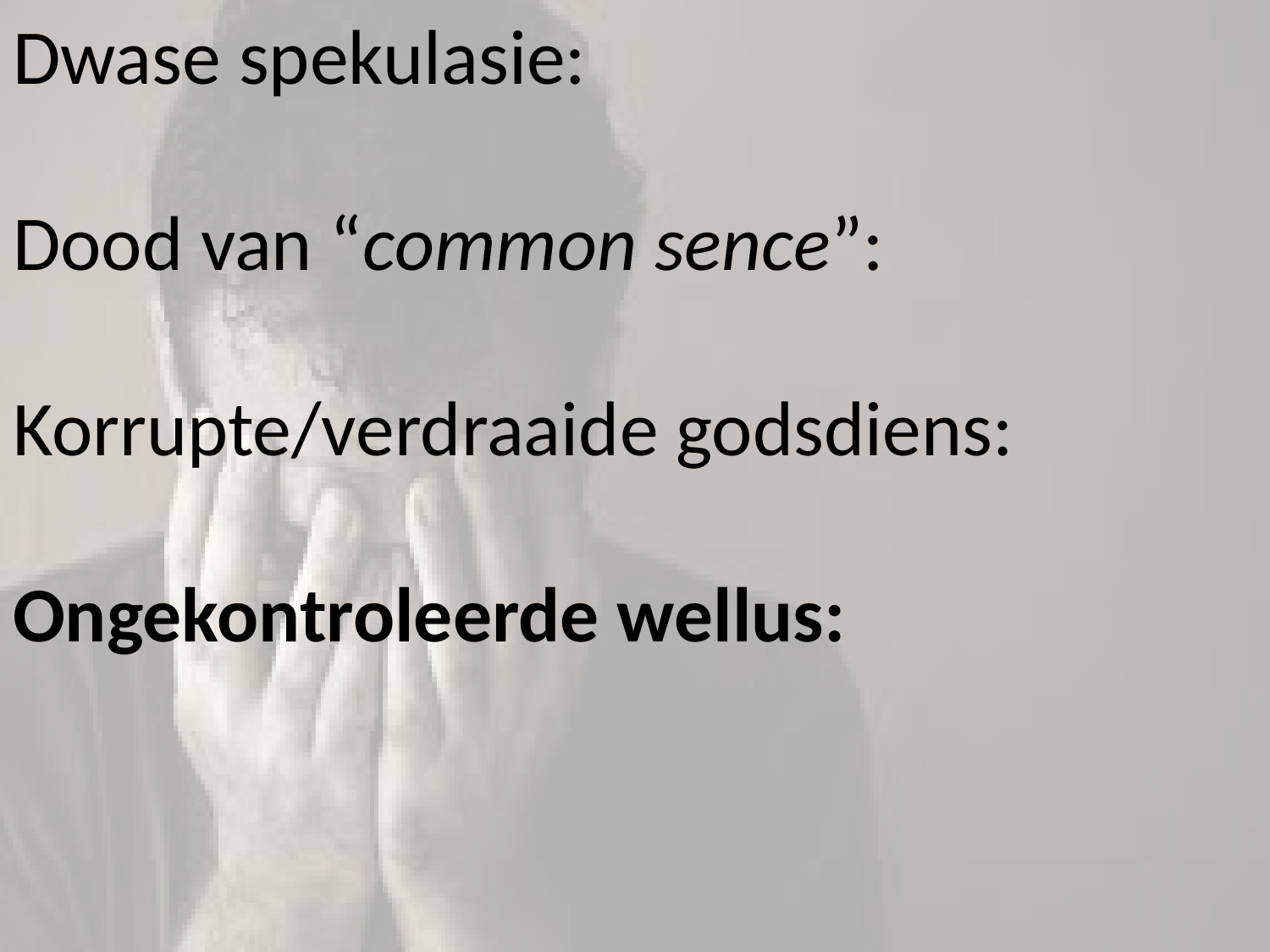

# Dwase spekulasie: Dood van “common sence”: Korrupte/verdraaide godsdiens: Ongekontroleerde wellus: